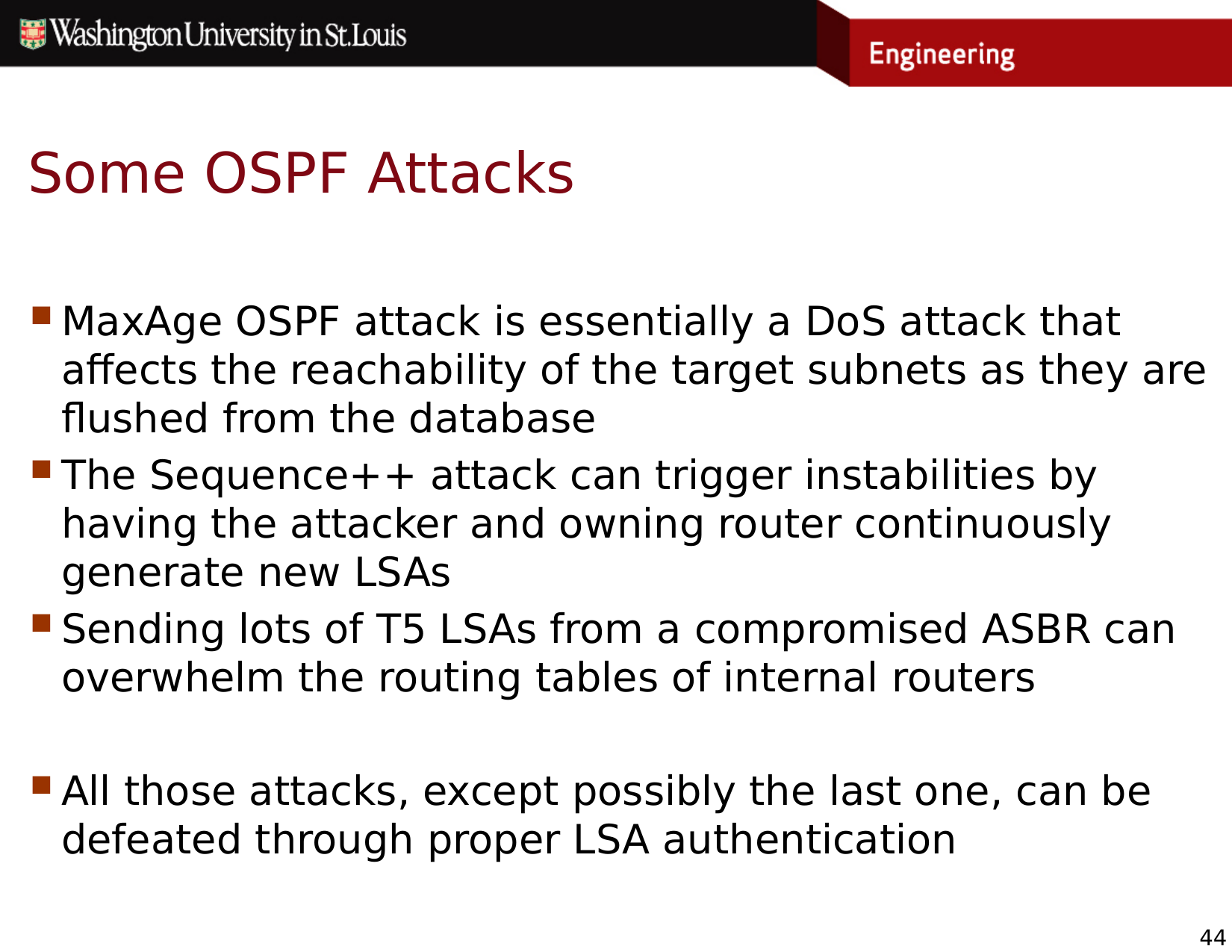

# Some OSPF Attacks
MaxAge OSPF attack is essentially a DoS attack that affects the reachability of the target subnets as they are flushed from the database
The Sequence++ attack can trigger instabilities by having the attacker and owning router continuously generate new LSAs
Sending lots of T5 LSAs from a compromised ASBR can overwhelm the routing tables of internal routers

All those attacks, except possibly the last one, can be defeated through proper LSA authentication
44